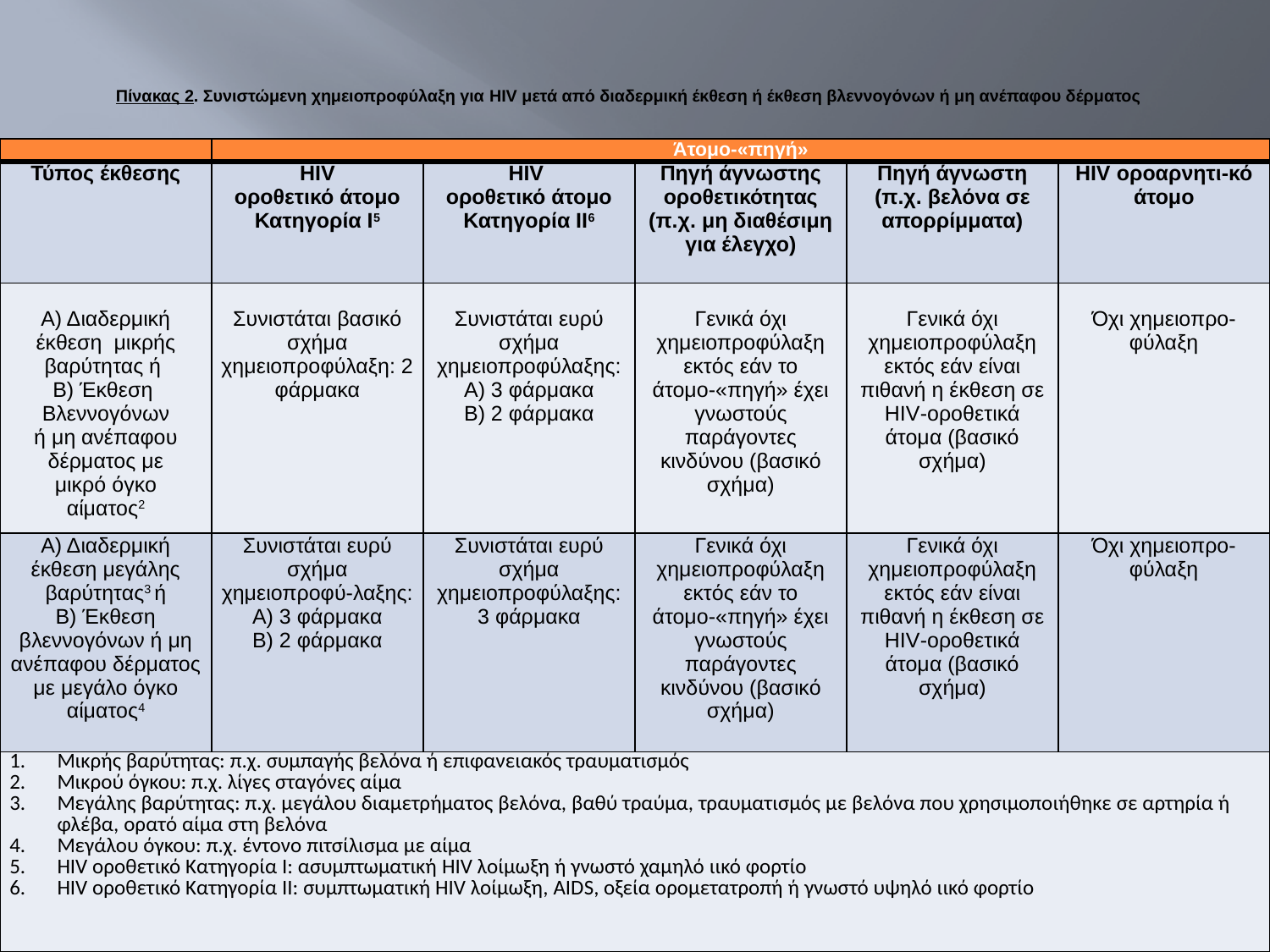

# Πίνακας 2. Συνιστώμενη χημειοπροφύλαξη για HIV μετά από διαδερμική έκθεση ή έκθεση βλεννογόνων ή μη ανέπαφου δέρματος
|  | Άτομο-«πηγή» |  |  |  |  |
| --- | --- | --- | --- | --- | --- |
| Τύπος έκθεσης | HIV οροθετικό άτομο Κατηγορία Ι5 | HIV οροθετικό άτομο Κατηγορία ΙΙ6 | Πηγή άγνωστης οροθετικότητας (π.χ. μη διαθέσιμη για έλεγχο) | Πηγή άγνωστη (π.χ. βελόνα σε απορρίμματα) | HIV οροαρνητι-κό άτομο |
| Α) Διαδερμική έκθεση μικρής βαρύτητας ή Β) Έκθεση Βλεννογόνων ή μη ανέπαφου δέρματος με μικρό όγκο αίματος2 | Συνιστάται βασικό σχήμα χημειοπροφύλαξη: 2 φάρμακα | Συνιστάται ευρύ σχήμα χημειοπροφύλαξης: Α) 3 φάρμακα Β) 2 φάρμακα | Γενικά όχι χημειοπροφύλαξη εκτός εάν το άτομο-«πηγή» έχει γνωστούς παράγοντες κινδύνου (βασικό σχήμα) | Γενικά όχι χημειοπροφύλαξη εκτός εάν είναι πιθανή η έκθεση σε HIV-οροθετικά άτομα (βασικό σχήμα) | Όχι χημειοπρο-φύλαξη |
| Α) Διαδερμική έκθεση μεγάλης βαρύτητας3 ή Β) Έκθεση βλεννογόνων ή μη ανέπαφου δέρματος με μεγάλο όγκο αίματος4 | Συνιστάται ευρύ σχήμα χημειοπροφύ-λαξης: Α) 3 φάρμακα Β) 2 φάρμακα | Συνιστάται ευρύ σχήμα χημειοπροφύλαξης: 3 φάρμακα | Γενικά όχι χημειοπροφύλαξη εκτός εάν το άτομο-«πηγή» έχει γνωστούς παράγοντες κινδύνου (βασικό σχήμα) | Γενικά όχι χημειοπροφύλαξη εκτός εάν είναι πιθανή η έκθεση σε HIV-οροθετικά άτομα (βασικό σχήμα) | Όχι χημειοπρο-φύλαξη |
| Μικρής βαρύτητας: π.χ. συμπαγής βελόνα ή επιφανειακός τραυματισμός Μικρού όγκου: π.χ. λίγες σταγόνες αίμα Μεγάλης βαρύτητας: π.χ. μεγάλου διαμετρήματος βελόνα, βαθύ τραύμα, τραυματισμός με βελόνα που χρησιμοποιήθηκε σε αρτηρία ή φλέβα, ορατό αίμα στη βελόνα Μεγάλου όγκου: π.χ. έντονο πιτσίλισμα με αίμα HIV οροθετικό Κατηγορία Ι: ασυμπτωματική HIV λοίμωξη ή γνωστό χαμηλό ιικό φορτίο HIV οροθετικό Κατηγορία ΙΙ: συμπτωματική HIV λοίμωξη, AIDS, οξεία ορομετατροπή ή γνωστό υψηλό ιικό φορτίο |  |  |  |  |  |